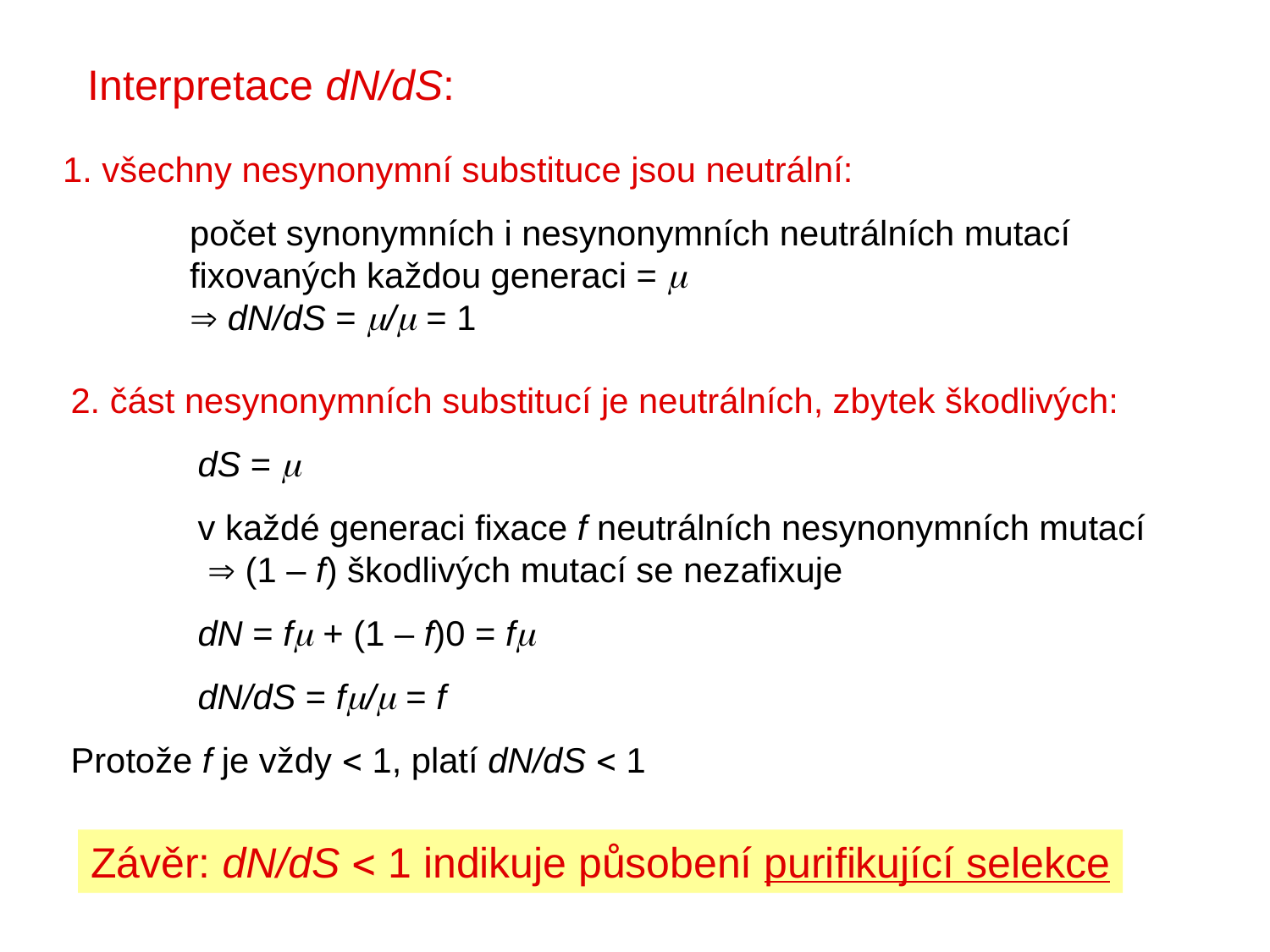

Interpretace dN/dS:
1. všechny nesynonymní substituce jsou neutrální:
	počet synonymních i nesynonymních neutrálních mutací
	fixovaných každou generaci = μ
	⇒ dN/dS = μ/μ = 1
2. část nesynonymních substitucí je neutrálních, zbytek škodlivých:
	dS = μ
	v každé generaci fixace f neutrálních nesynonymních mutací
	 ⇒ (1 – f) škodlivých mutací se nezafixuje
	dN = fμ + (1 – f)0 = fμ
	dN/dS = fμ/μ = f
Protože f je vždy < 1, platí dN/dS < 1
Závěr: dN/dS < 1 indikuje působení purifikující selekce